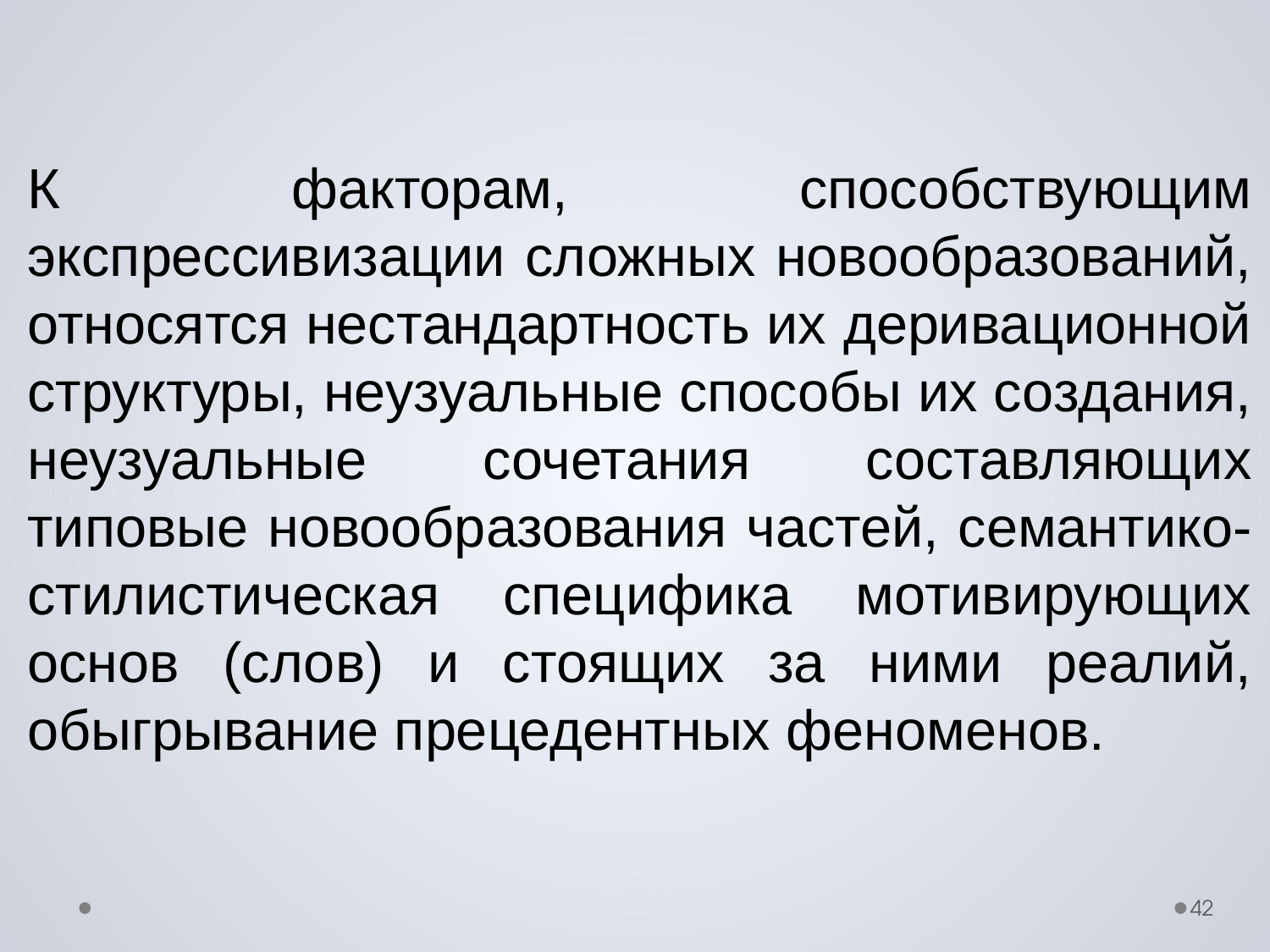

К факторам, способствующим экспрессивизации сложных новообразований, относятся нестандартность их деривационной структуры, неузуальные способы их создания, неузуальные сочетания составляющих типовые новообразования частей, семантико-стилистическая специфика мотивирующих основ (слов) и стоящих за ними реалий, обыгрывание прецедентных феноменов.

42